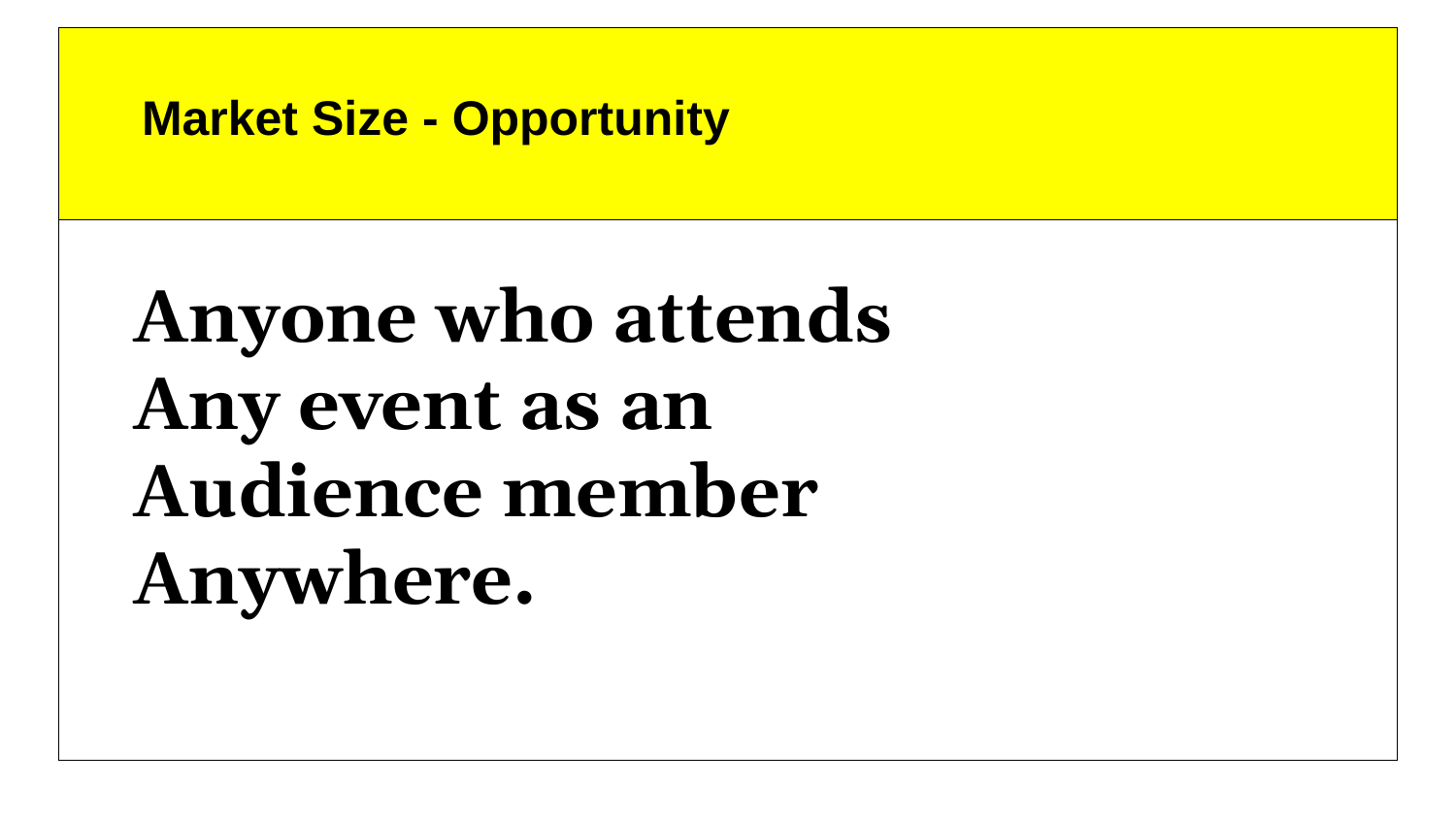

| Market Size - Opportunity |  |
| --- | --- |
|  |  |
Anyone who attends
Any event as an
Audience member
Anywhere.